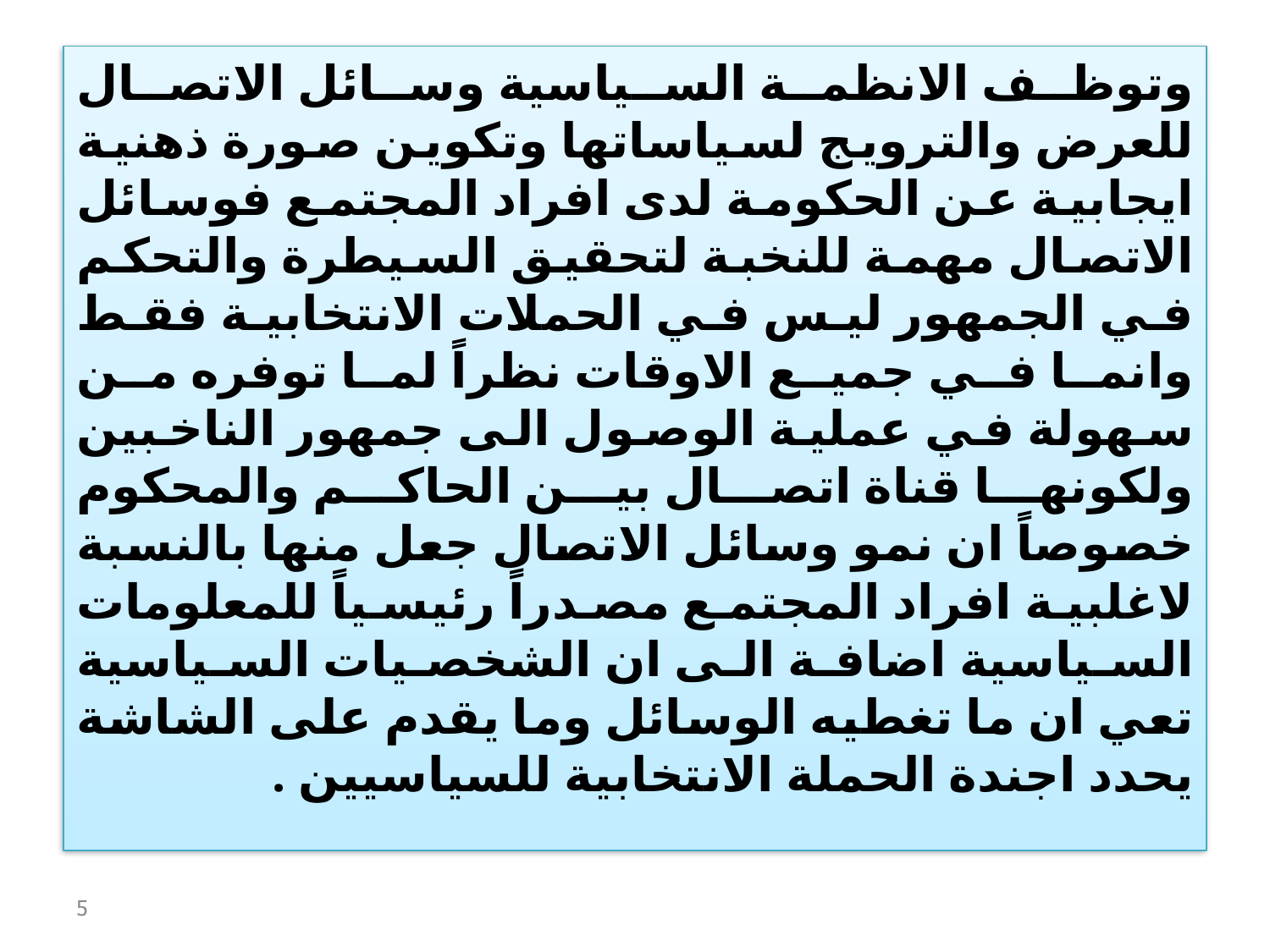

وتوظف الانظمة السياسية وسائل الاتصال للعرض والترويج لسياساتها وتكوين صورة ذهنية ايجابية عن الحكومة لدى افراد المجتمع فوسائل الاتصال مهمة للنخبة لتحقيق السيطرة والتحكم في الجمهور ليس في الحملات الانتخابية فقط وانما في جميع الاوقات نظراً لما توفره من سهولة في عملية الوصول الى جمهور الناخبين ولكونها قناة اتصال بين الحاكم والمحكوم خصوصاً ان نمو وسائل الاتصال جعل منها بالنسبة لاغلبية افراد المجتمع مصدراً رئيسياً للمعلومات السياسية اضافة الى ان الشخصيات السياسية تعي ان ما تغطيه الوسائل وما يقدم على الشاشة يحدد اجندة الحملة الانتخابية للسياسيين .

5